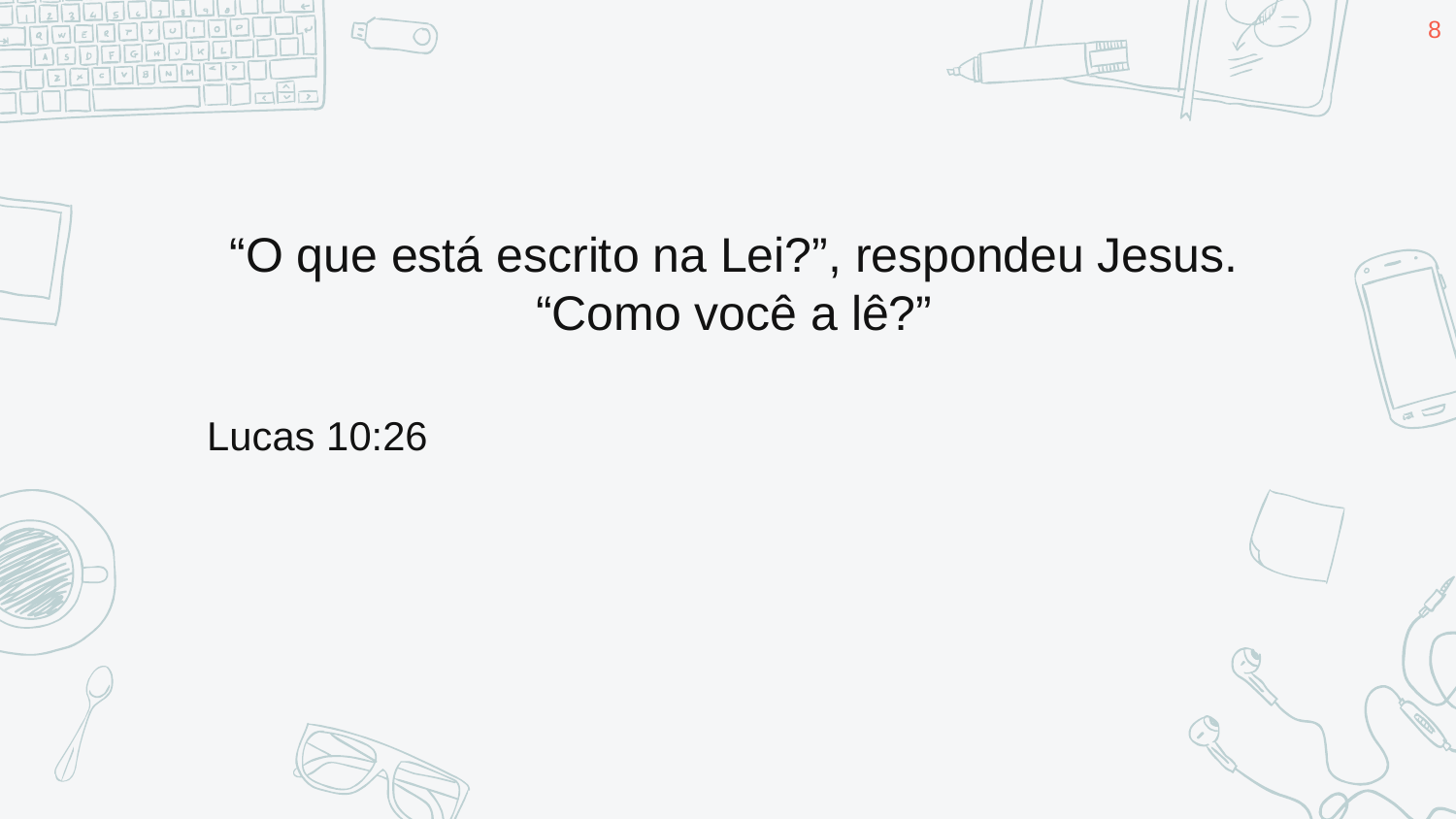

8
“O que está escrito na Lei?”, respondeu Jesus. “Como você a lê?”
Lucas 10:26